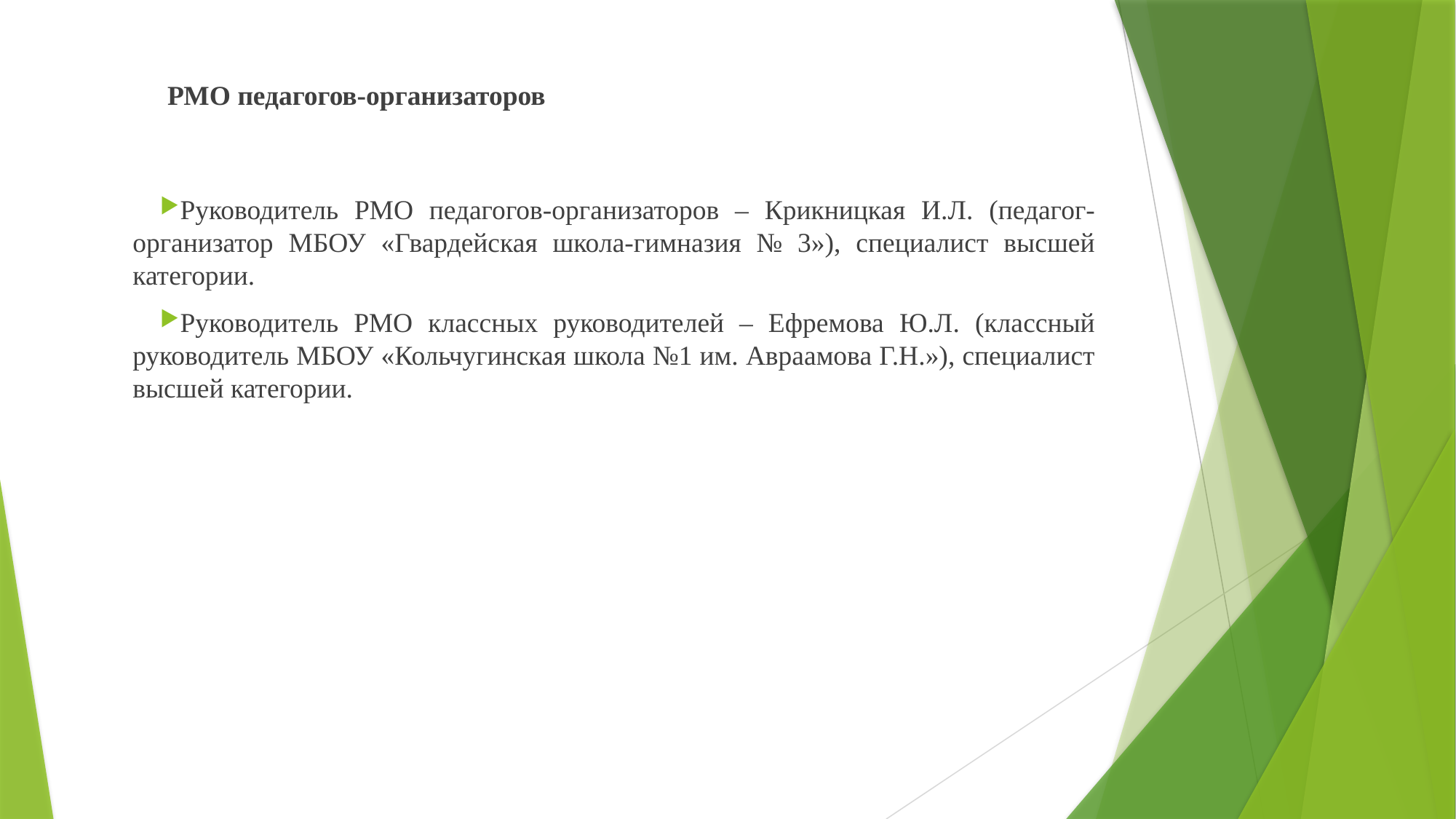

# РМО педагогов-организаторов
Руководитель РМО педагогов-организаторов – Крикницкая И.Л. (педагог-организатор МБОУ «Гвардейская школа-гимназия № 3»), специалист высшей категории.
Руководитель РМО классных руководителей – Ефремова Ю.Л. (классный руководитель МБОУ «Кольчугинская школа №1 им. Авраамова Г.Н.»), специалист высшей категории.